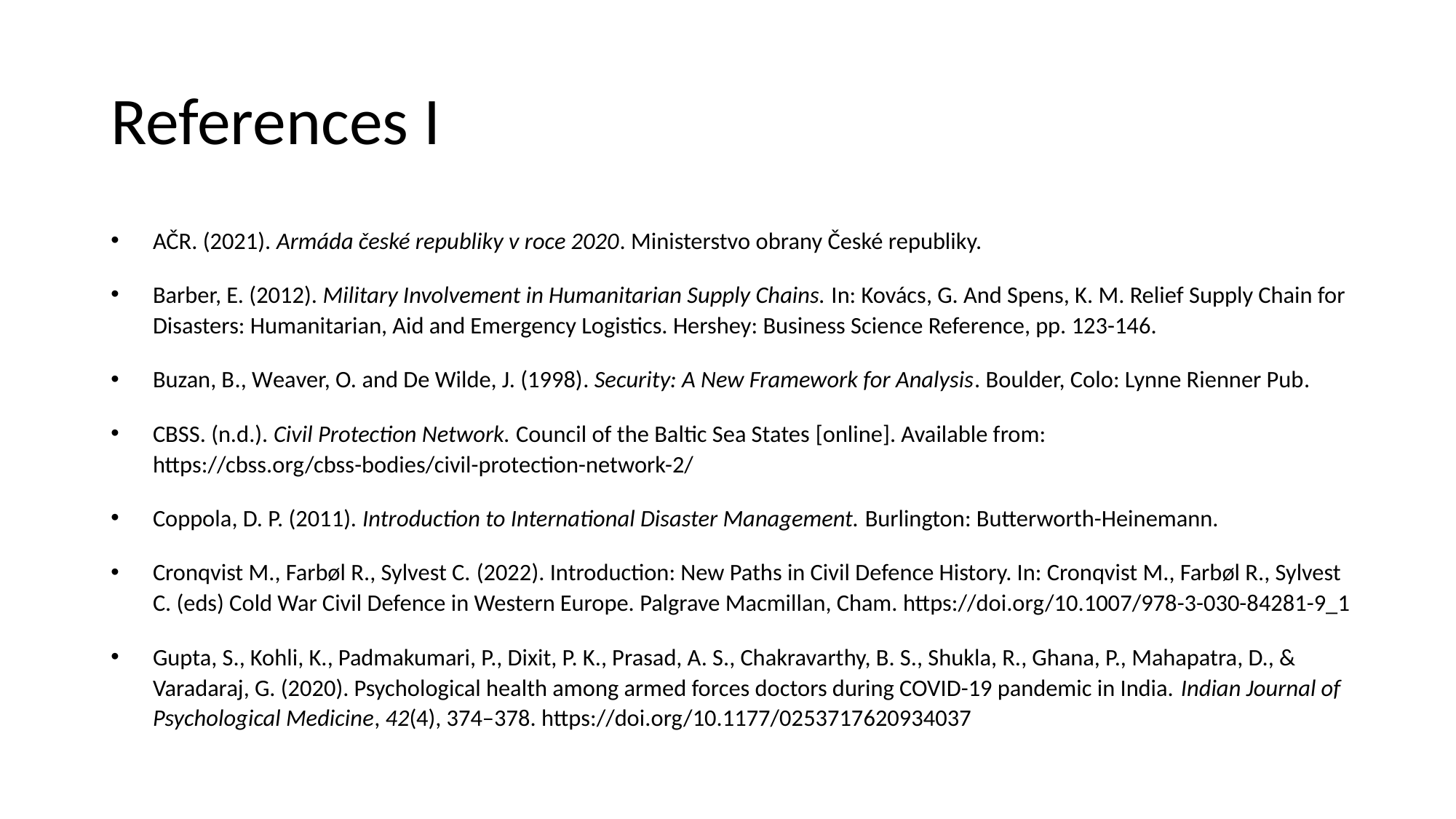

# References I
AČR. (2021). Armáda české republiky v roce 2020. Ministerstvo obrany České republiky.
Barber, E. (2012). Military Involvement in Humanitarian Supply Chains. In: Kovács, G. And Spens, K. M. Relief Supply Chain for Disasters: Humanitarian, Aid and Emergency Logistics. Hershey: Business Science Reference, pp. 123-146.
Buzan, B., Weaver, O. and De Wilde, J. (1998). Security: A New Framework for Analysis. Boulder, Colo: Lynne Rienner Pub.
CBSS. (n.d.). Civil Protection Network. Council of the Baltic Sea States [online]. Available from: https://cbss.org/cbss-bodies/civil-protection-network-2/
Coppola, D. P. (2011). Introduction to International Disaster Management. Burlington: Butterworth-Heinemann.
Cronqvist M., Farbøl R., Sylvest C. (2022). Introduction: New Paths in Civil Defence History. In: Cronqvist M., Farbøl R., Sylvest C. (eds) Cold War Civil Defence in Western Europe. Palgrave Macmillan, Cham. https://doi.org/10.1007/978-3-030-84281-9_1
Gupta, S., Kohli, K., Padmakumari, P., Dixit, P. K., Prasad, A. S., Chakravarthy, B. S., Shukla, R., Ghana, P., Mahapatra, D., & Varadaraj, G. (2020). Psychological health among armed forces doctors during COVID-19 pandemic in India. Indian Journal of Psychological Medicine, 42(4), 374–378. https://doi.org/10.1177/0253717620934037